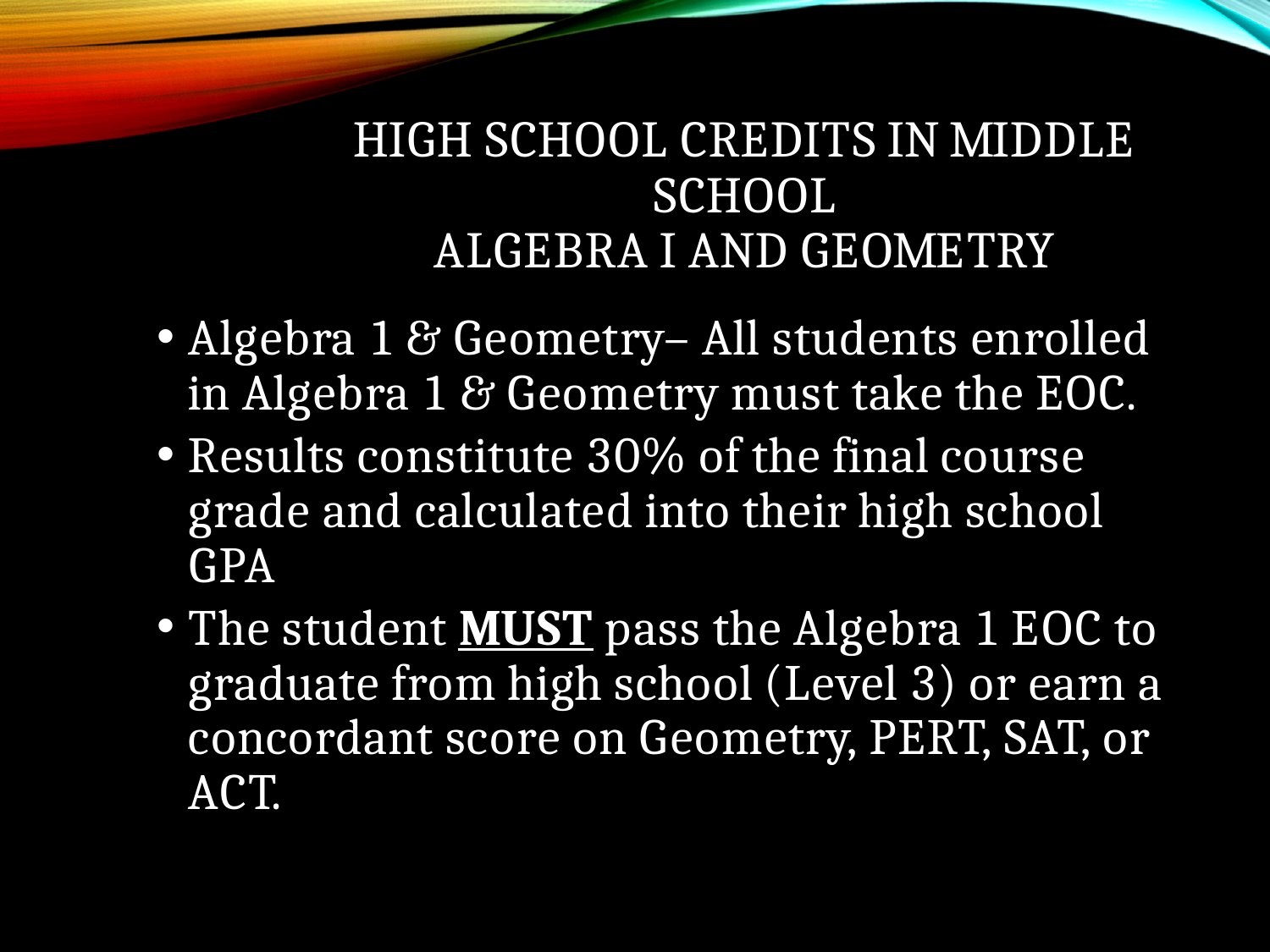

# High School Credits in Middle School Algebra I and Geometry
Algebra 1 & Geometry– All students enrolled in Algebra 1 & Geometry must take the EOC.
Results constitute 30% of the final course grade and calculated into their high school GPA
The student MUST pass the Algebra 1 EOC to graduate from high school (Level 3) or earn a concordant score on Geometry, PERT, SAT, or ACT.